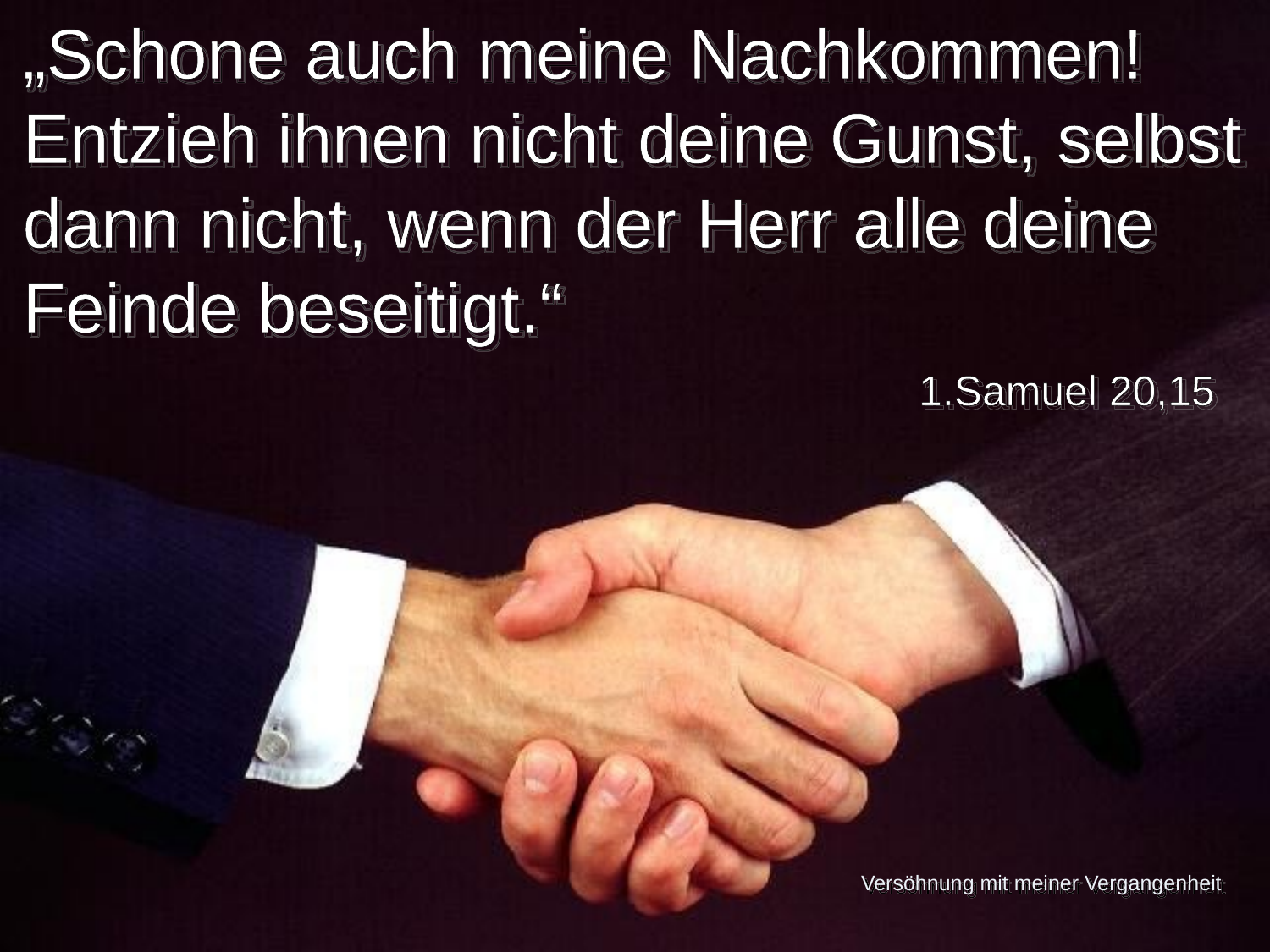

„Schone auch meine Nachkommen! Entzieh ihnen nicht deine Gunst, selbst dann nicht, wenn der Herr alle deine Feinde beseitigt.“
1.Samuel 20,15
Versöhnung mit meiner Vergangenheit